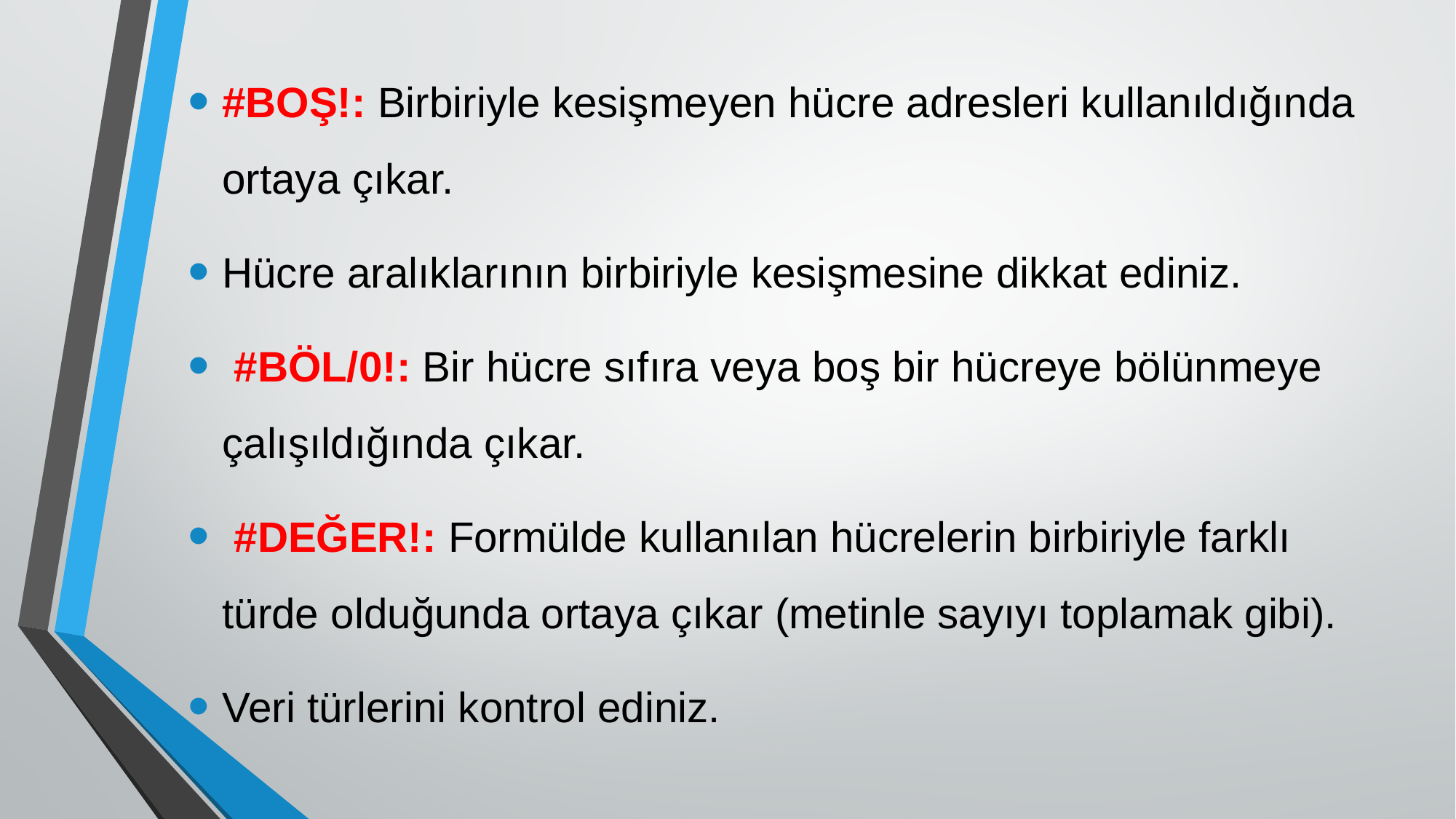

#BOŞ!: Birbiriyle kesişmeyen hücre adresleri kullanıldığında ortaya çıkar.
Hücre aralıklarının birbiriyle kesişmesine dikkat ediniz.
 #BÖL/0!: Bir hücre sıfıra veya boş bir hücreye bölünmeye çalışıldığında çıkar.
 #DEĞER!: Formülde kullanılan hücrelerin birbiriyle farklı türde olduğunda ortaya çıkar (metinle sayıyı toplamak gibi).
Veri türlerini kontrol ediniz.